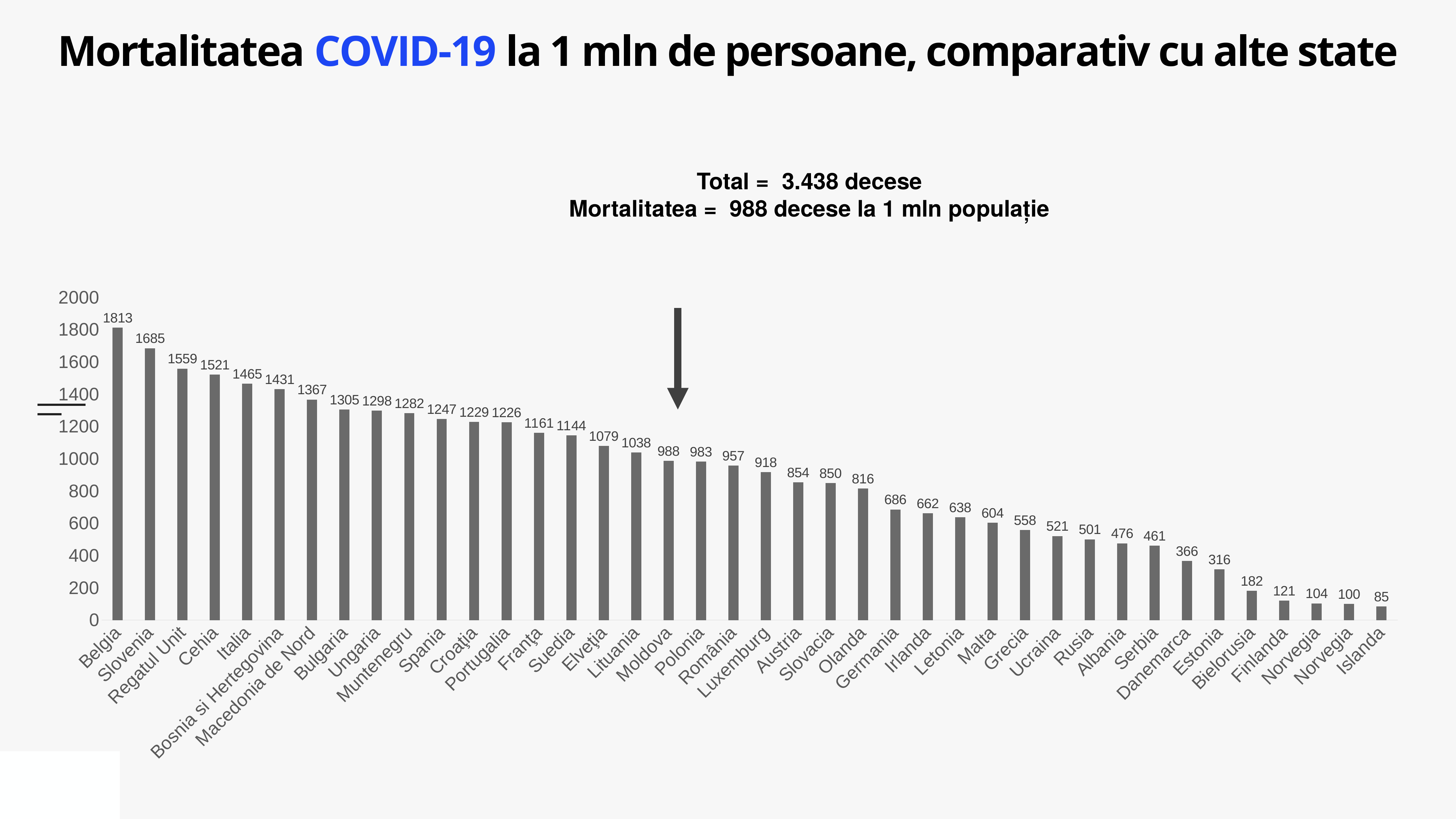

# Mortalitatea COVID-19 la 1 mln de persoane, comparativ cu alte state
Total =  3.438 decese
Mortalitatea =  988 decese la 1 mln populație

### Chart

| Category |  |
|---|---|
| Belgia | 1813.0 |
| Slovenia | 1685.0 |
| Regatul Unit | 1559.0 |
| Cehia | 1521.0 |
| Italia | 1465.0 |
| Bosnia si Hertegovina | 1431.0 |
| Macedonia de Nord | 1367.0 |
| Bulgaria | 1305.0 |
| Ungaria | 1298.0 |
| Muntenegru | 1282.0 |
| Spania | 1247.0 |
| Croaţia | 1229.0 |
| Portugalia | 1226.0 |
| Franţa | 1161.0 |
| Suedia | 1144.0 |
| Elveţia | 1079.0 |
| Lituania | 1038.0 |
| Moldova | 988.0 |
| Polonia | 983.0 |
| România | 957.0 |
| Luxemburg | 918.0 |
| Austria | 854.0 |
| Slovacia | 850.0 |
| Olanda | 816.0 |
| Germania | 686.0 |
| Irlanda | 662.0 |
| Letonia | 638.0 |
| Malta | 604.0 |
| Grecia | 558.0 |
| Ucraina | 521.0 |
| Rusia | 501.0 |
| Albania | 476.0 |
| Serbia | 461.0 |
| Danemarca | 366.0 |
| Estonia | 316.0 |
| Bielorusia | 182.0 |
| Finlanda | 121.0 |
| Norvegia | 104.0 |
| Norvegia | 100.0 |
| Islanda | 85.0 |